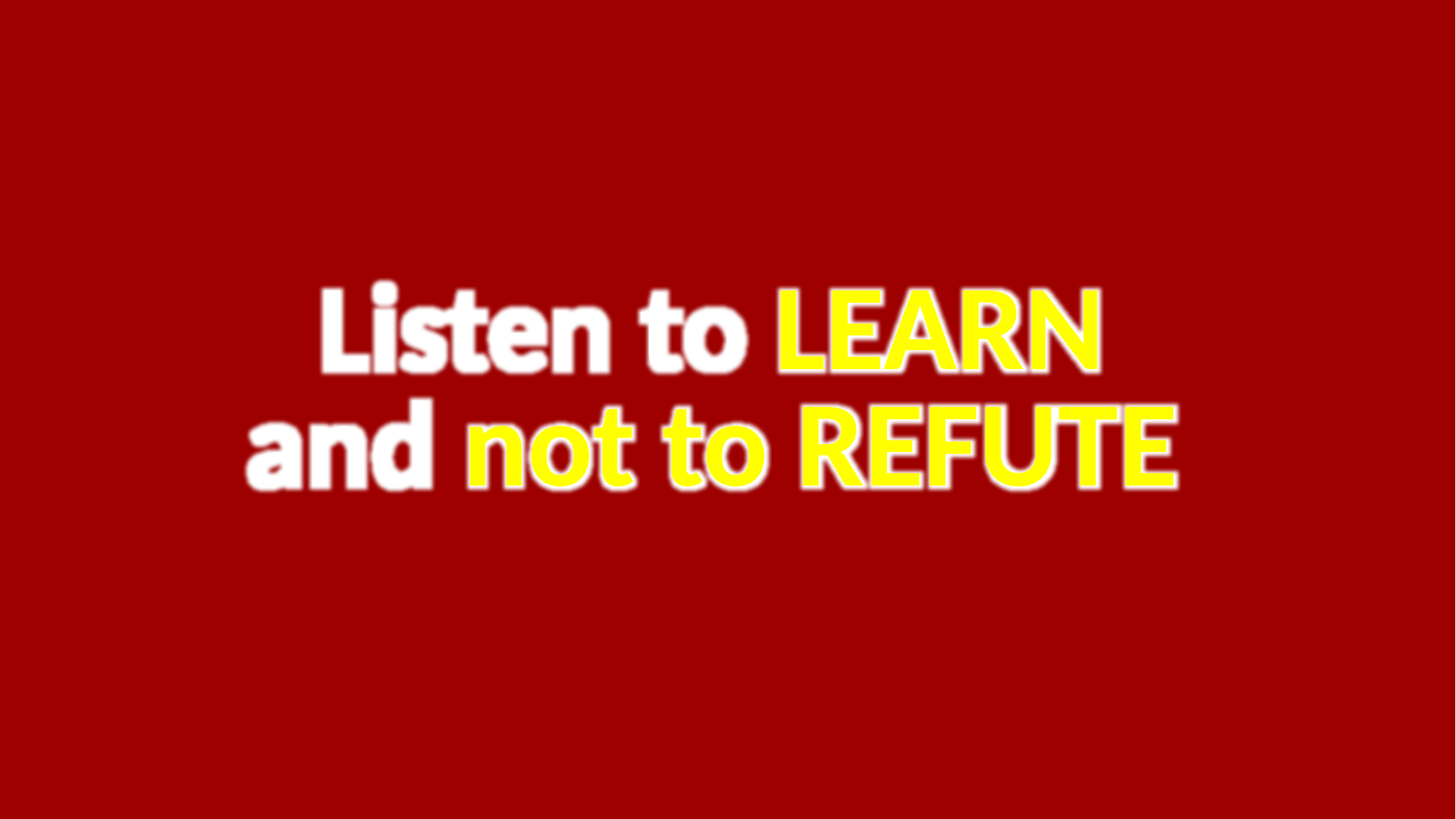

Listen to LEARN
and not to REFUTE